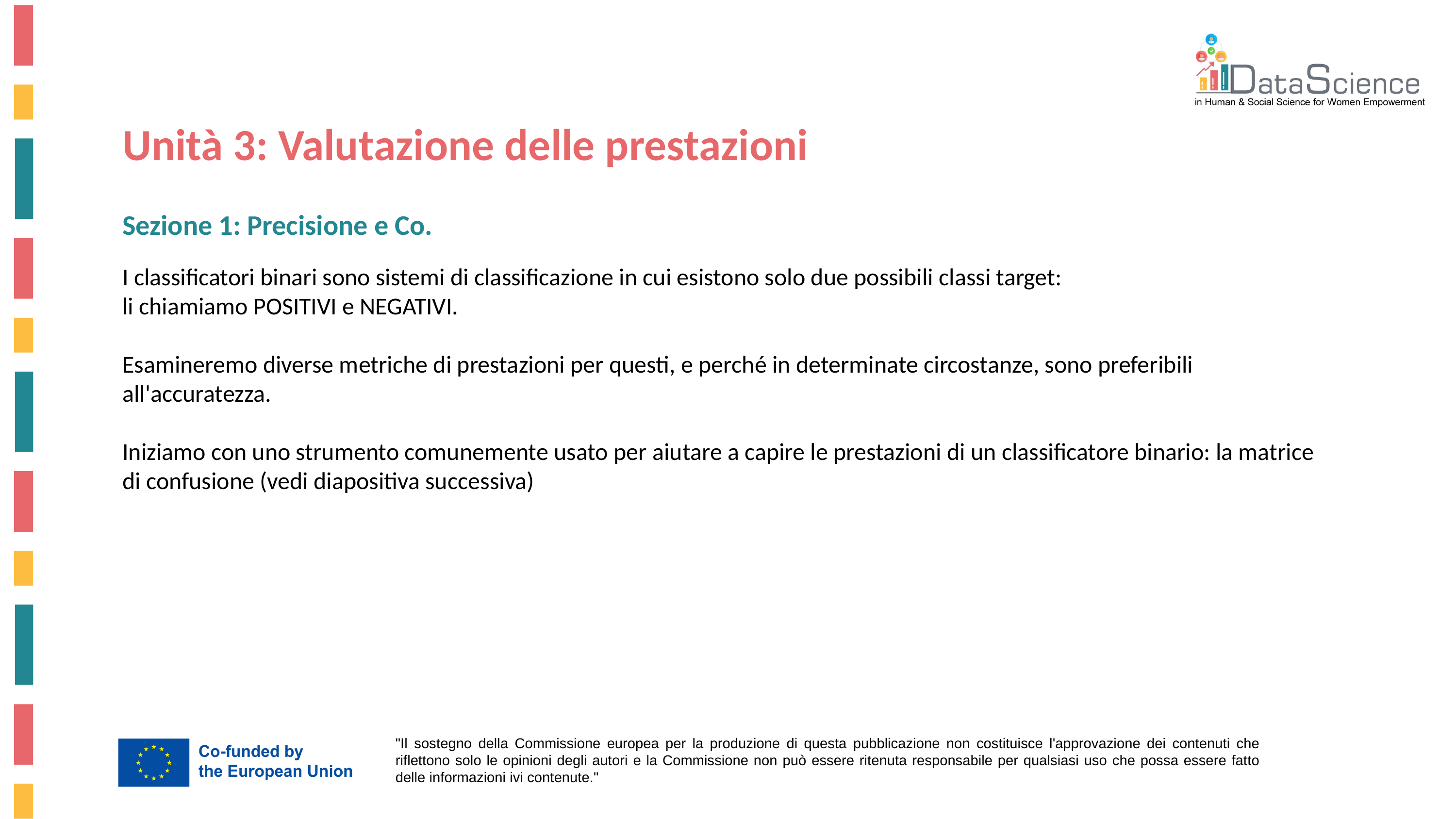

Unità 3: Valutazione delle prestazioni
Sezione 1: Precisione e Co.
I classificatori binari sono sistemi di classificazione in cui esistono solo due possibili classi target:
li chiamiamo POSITIVI e NEGATIVI.

Esamineremo diverse metriche di prestazioni per questi, e perché in determinate circostanze, sono preferibili all'accuratezza.

Iniziamo con uno strumento comunemente usato per aiutare a capire le prestazioni di un classificatore binario: la matrice di confusione (vedi diapositiva successiva)